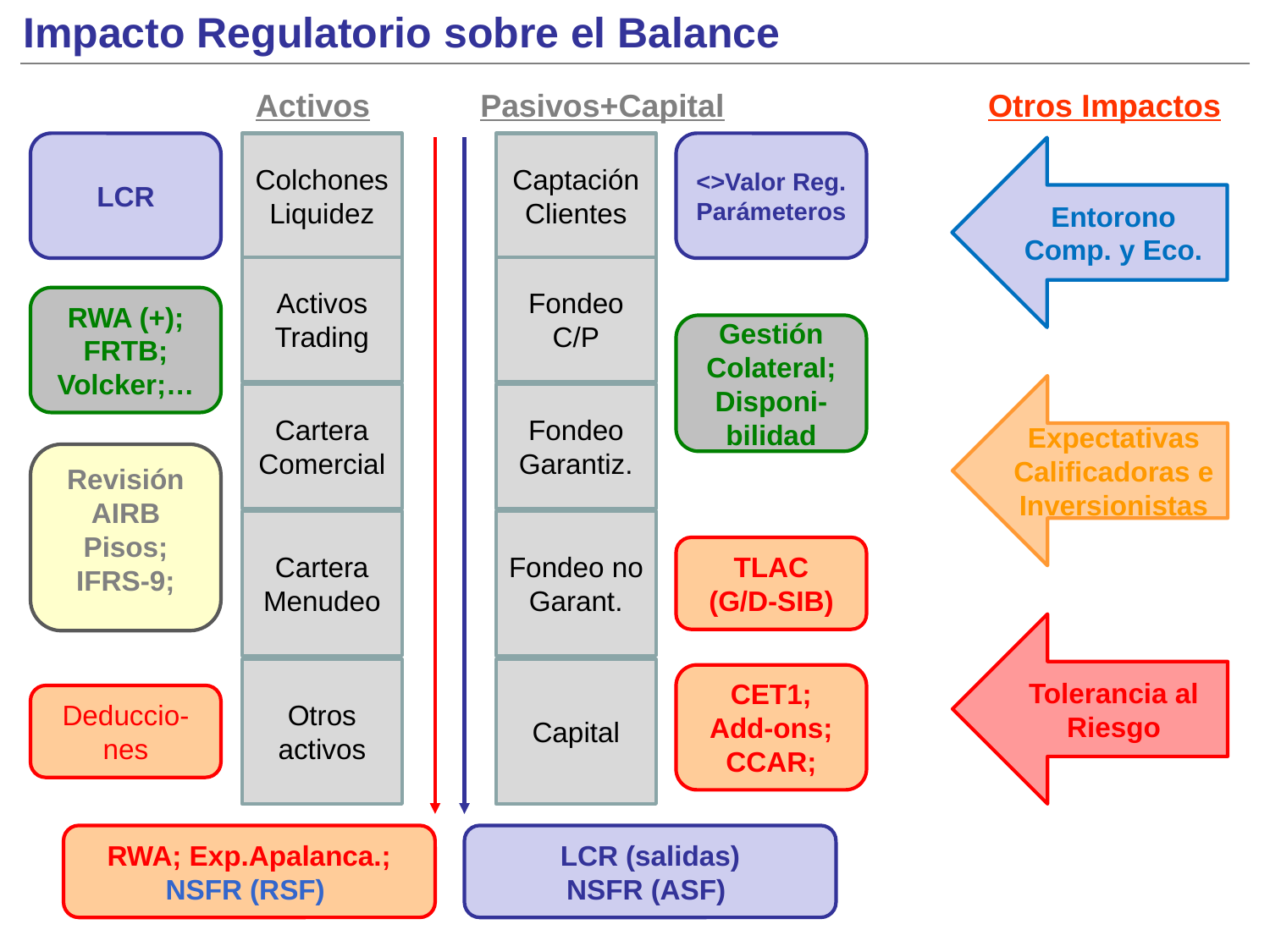

Impacto Regulatorio sobre el Balance
Activos
Pasivos+Capital
Otros Impactos
LCR
Colchones
Liquidez
Captación Clientes
<>Valor Reg.
Parámeteros
Entorono
Comp. y Eco.
Expectativas Calificadoras e Inversionistas
Tolerancia al Riesgo
Activos
Trading
Fondeo C/P
RWA (+);
FRTB; Volcker;…
Gestión Colateral; Disponi-bilidad
Cartera Comercial
Fondeo
Garantiz.
Revisión AIRB Pisos;
IFRS-9;

Cartera Menudeo
Fondeo no Garant.
TLAC
(G/D-SIB)
Otros activos
Capital
CET1;
Add-ons;
CCAR;
Deduccio-nes
RWA; Exp.Apalanca.;
NSFR (RSF)
LCR (salidas)
NSFR (ASF)